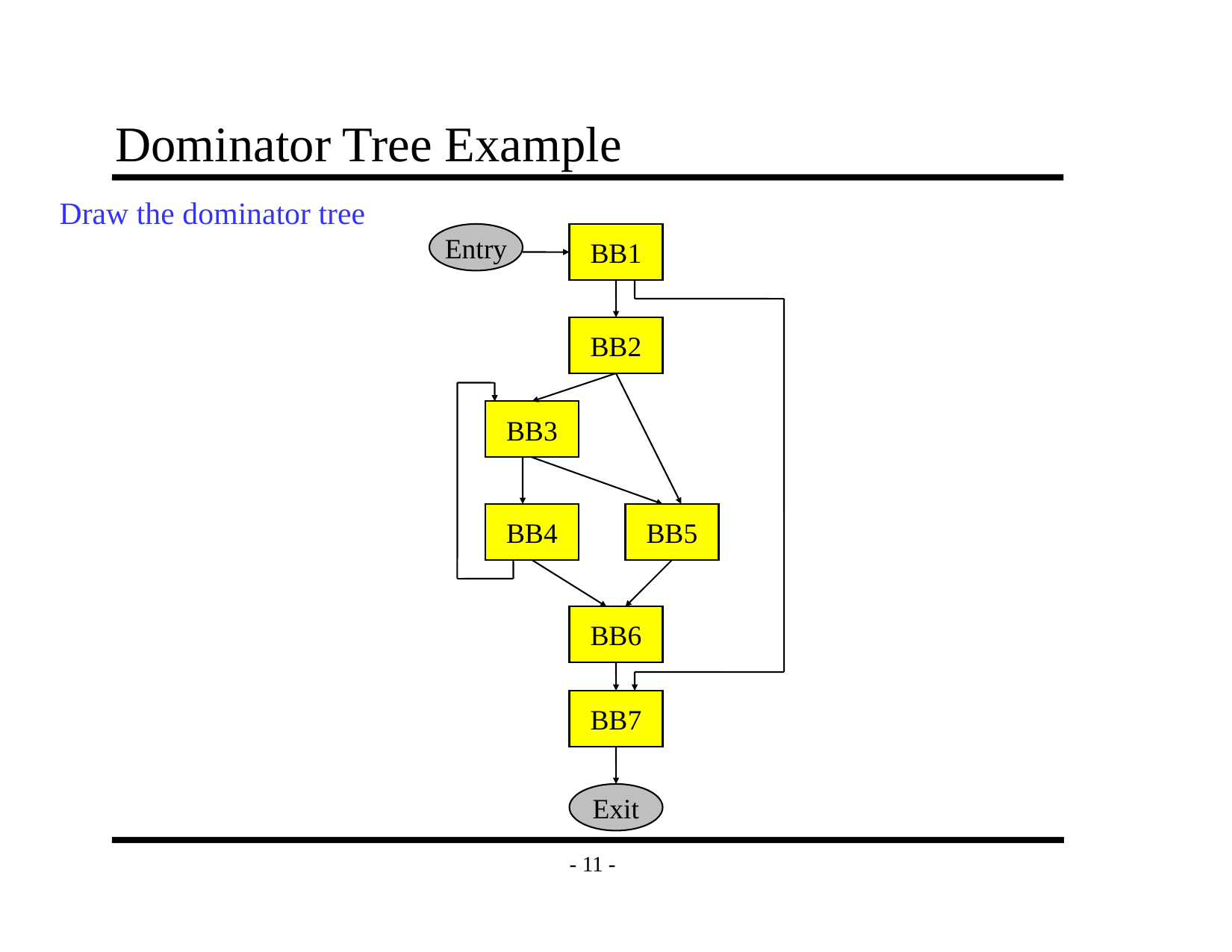

# Dominator Tree Example
Draw the dominator tree
Entry
BB1

BB2

BB3

BB4
BB5

BB6

BB7

Exit